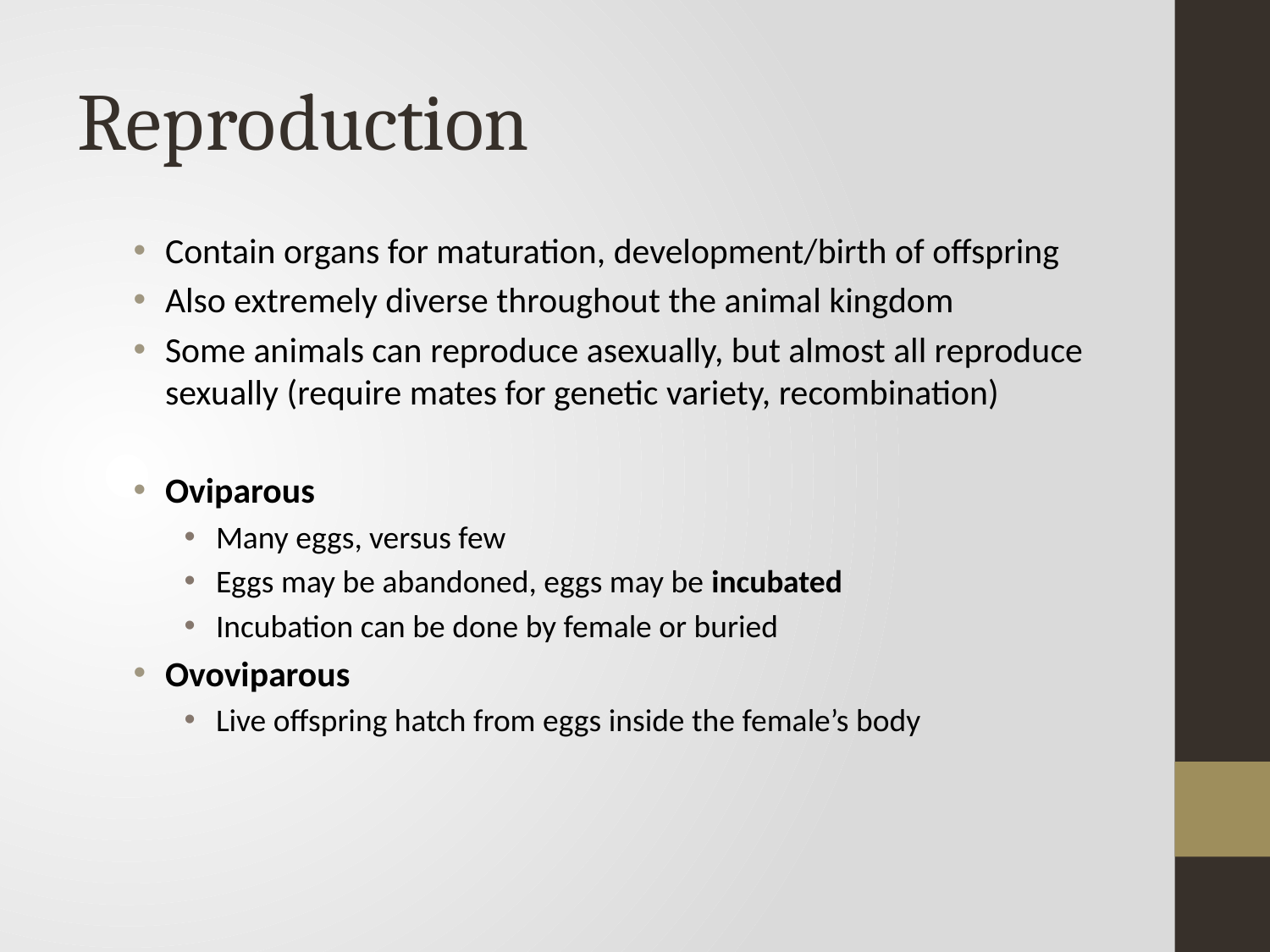

# Reproduction
Contain organs for maturation, development/birth of offspring
Also extremely diverse throughout the animal kingdom
Some animals can reproduce asexually, but almost all reproduce sexually (require mates for genetic variety, recombination)

Oviparous
Many eggs, versus few
Eggs may be abandoned, eggs may be incubated
Incubation can be done by female or buried
Ovoviparous
Live offspring hatch from eggs inside the female’s body